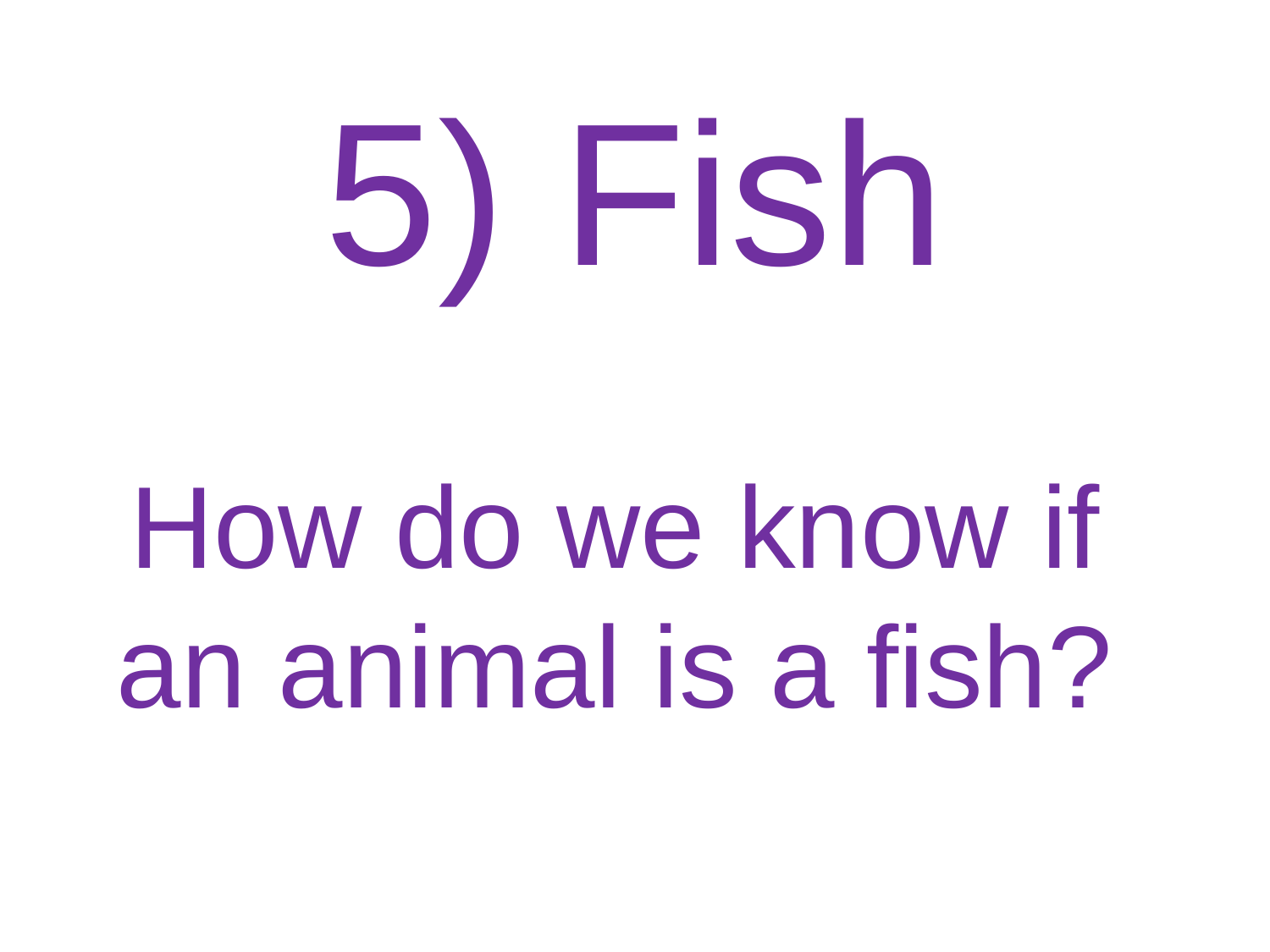

5) Fish
How do we know if an animal is a fish?